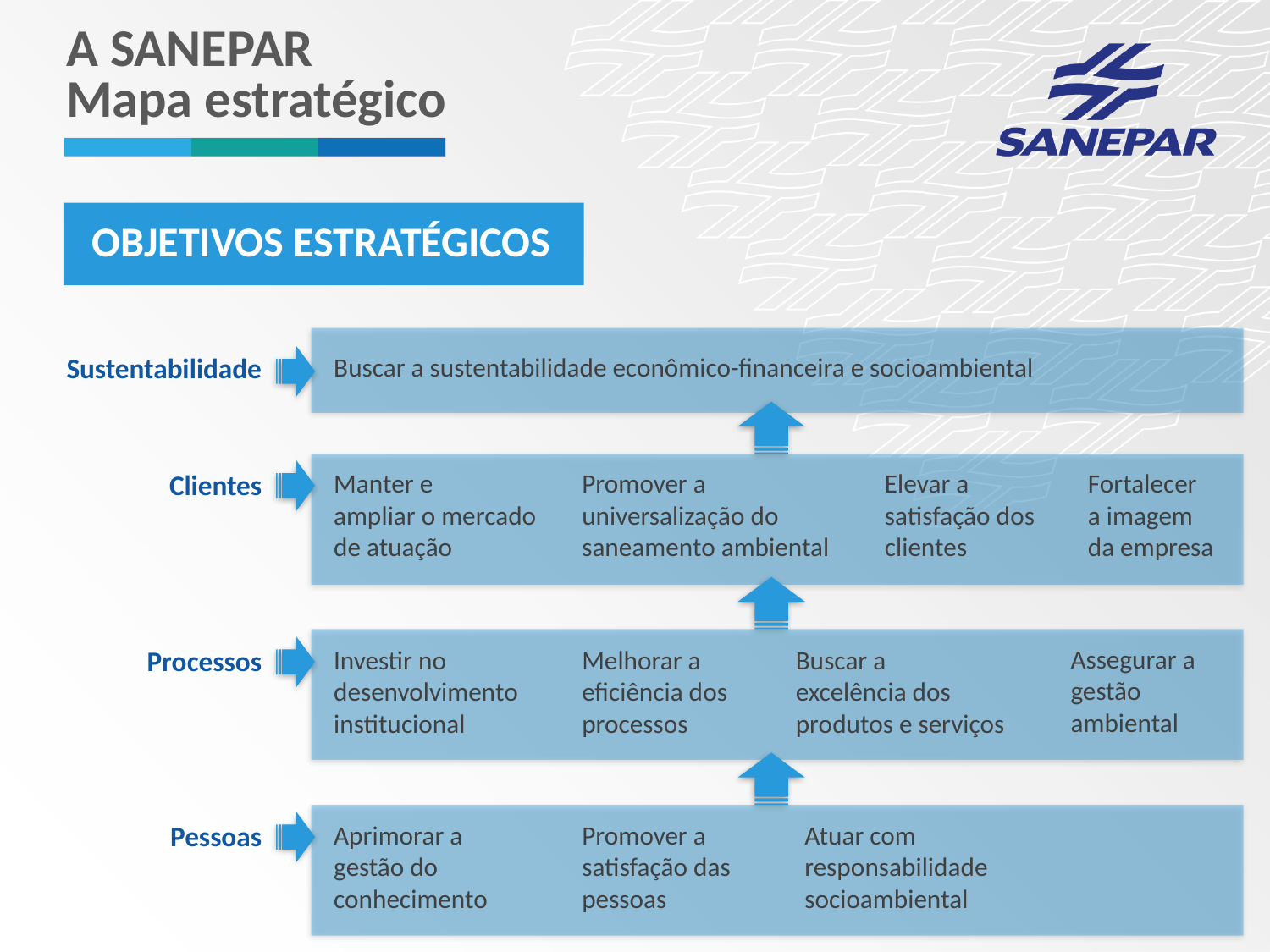

A SANEPAR
Mapa estratégico

OBJETIVOS ESTRATÉGICOS

Sustentabilidade
Buscar a sustentabilidade econômico-financeira e socioambiental

Clientes

Manter e
ampliar o mercado de atuação
Promover a universalização do saneamento ambiental
Elevar a satisfação dos clientes
Fortalecer a imagem da empresa

Assegurar a gestão ambiental
Processos

Investir no desenvolvimento institucional
Melhorar a eficiência dos processos
Buscar a
excelência dos produtos e serviços

Pessoas

Aprimorar a gestão do conhecimento
Promover a satisfação das pessoas
Atuar com responsabilidade socioambiental